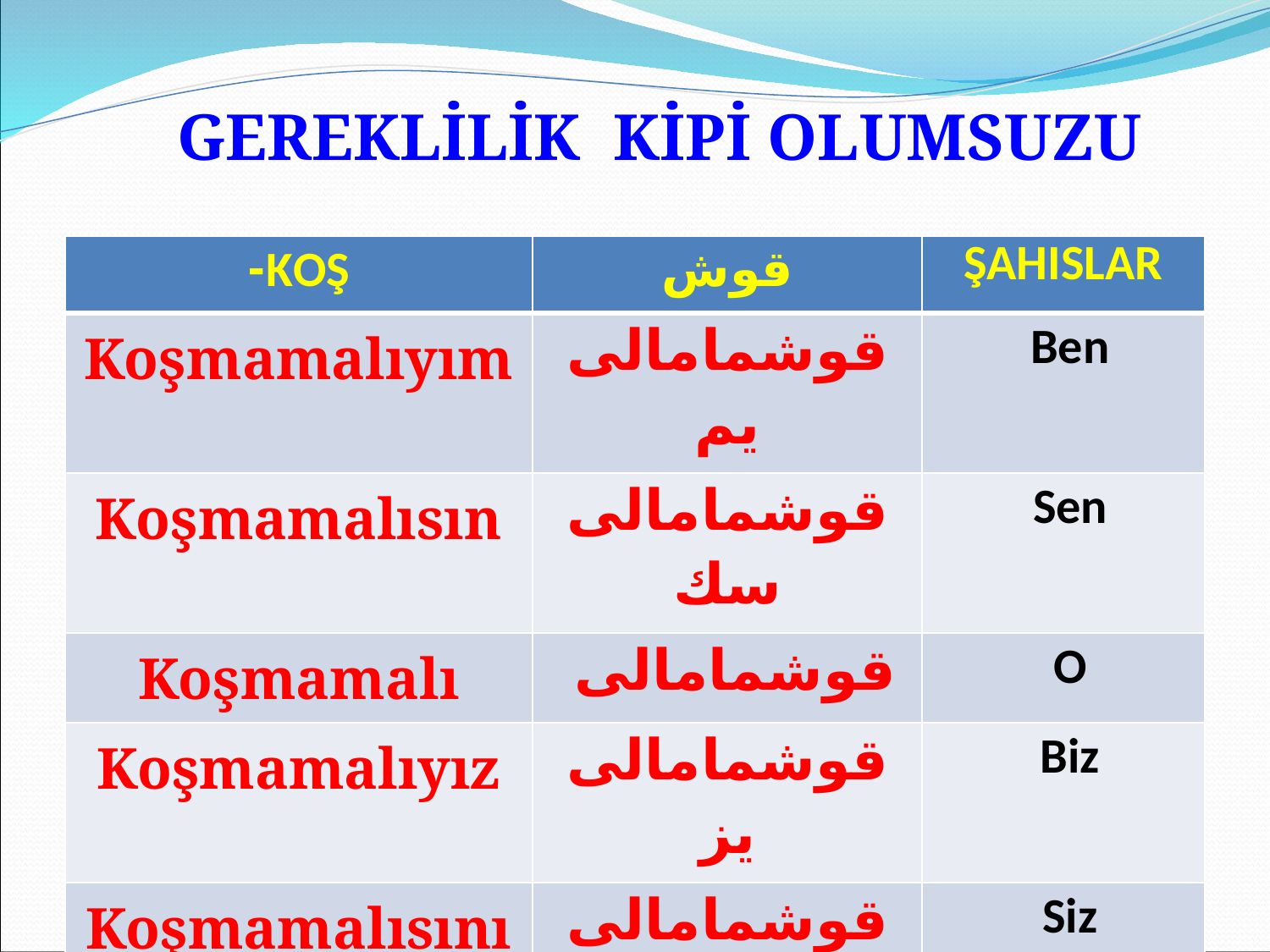

GEREKLİLİK  KİPİ OLUMSUZU
| KOŞ- | قوش | ŞAHISLAR |
| --- | --- | --- |
| Koşmamalıyım | قوشمامالى يم | Ben |
| Koşmamalısın | قوشمامالى سك | Sen |
| Koşmamalı | قوشمامالى ‌ | O |
| Koşmamalıyız | قوشمامالى يز | Biz |
| Koşmamalısınız | قوشمامالى سكز | Siz |
| koşmamalılar | قوشماماليلر | Onlar |